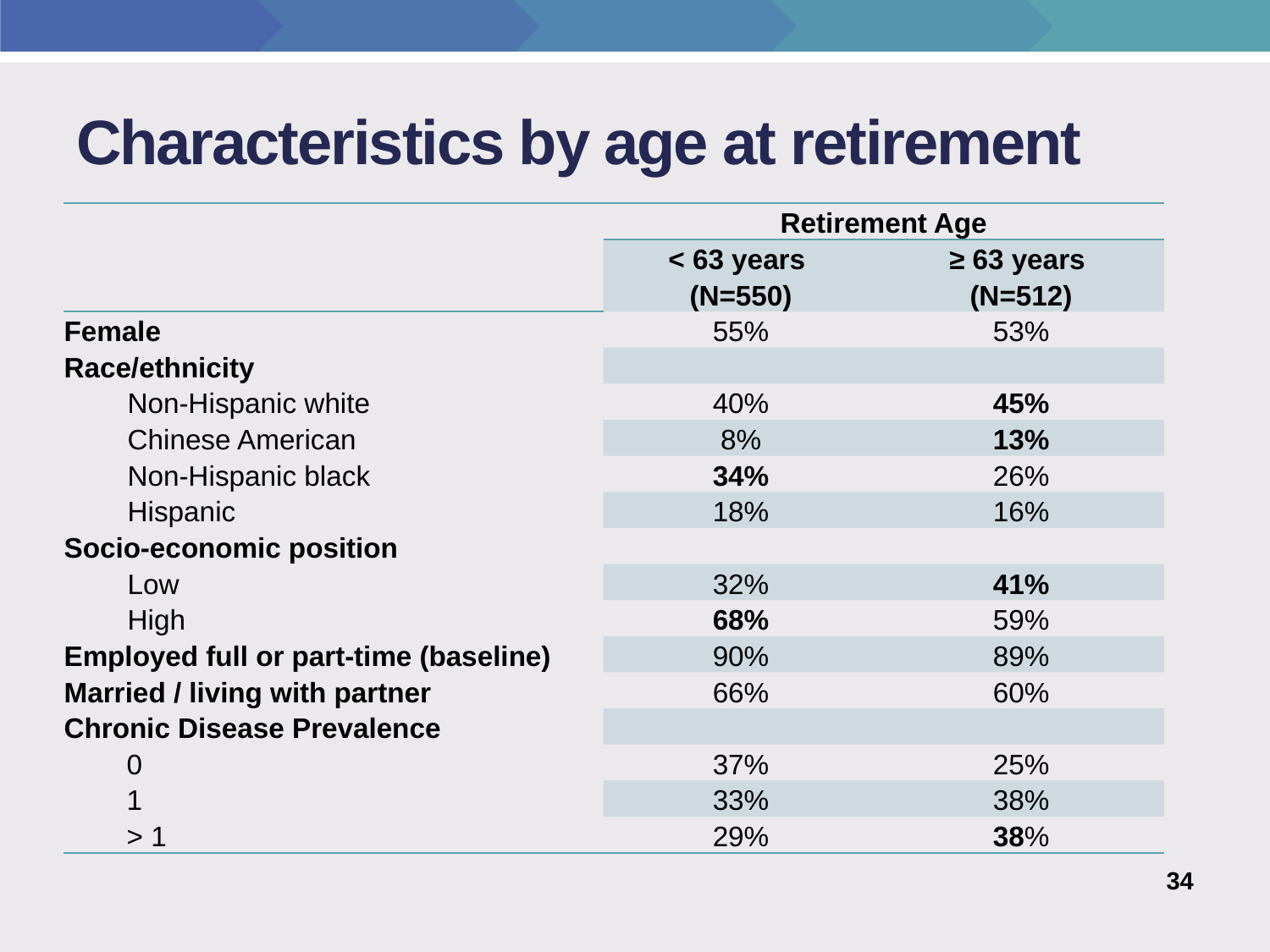

# Characteristics by age at retirement
|  | Retirement Age |  |
| --- | --- | --- |
|  | < 63 years (N=550) | ≥ 63 years (N=512) |
| Female | 55% | 53% |
| Race/ethnicity |  |  |
| Non-Hispanic white | 40% | 45% |
| Chinese American | 8% | 13% |
| Non-Hispanic black | 34% | 26% |
| Hispanic | 18% | 16% |
| Socio-economic position |  |  |
| Low | 32% | 41% |
| High | 68% | 59% |
| Employed full or part-time (baseline) | 90% | 89% |
| Married / living with partner | 66% | 60% |
| Chronic Disease Prevalence |  |  |
| 0 | 37% | 25% |
| 1 | 33% | 38% |
| > 1 | 29% | 38% |
34